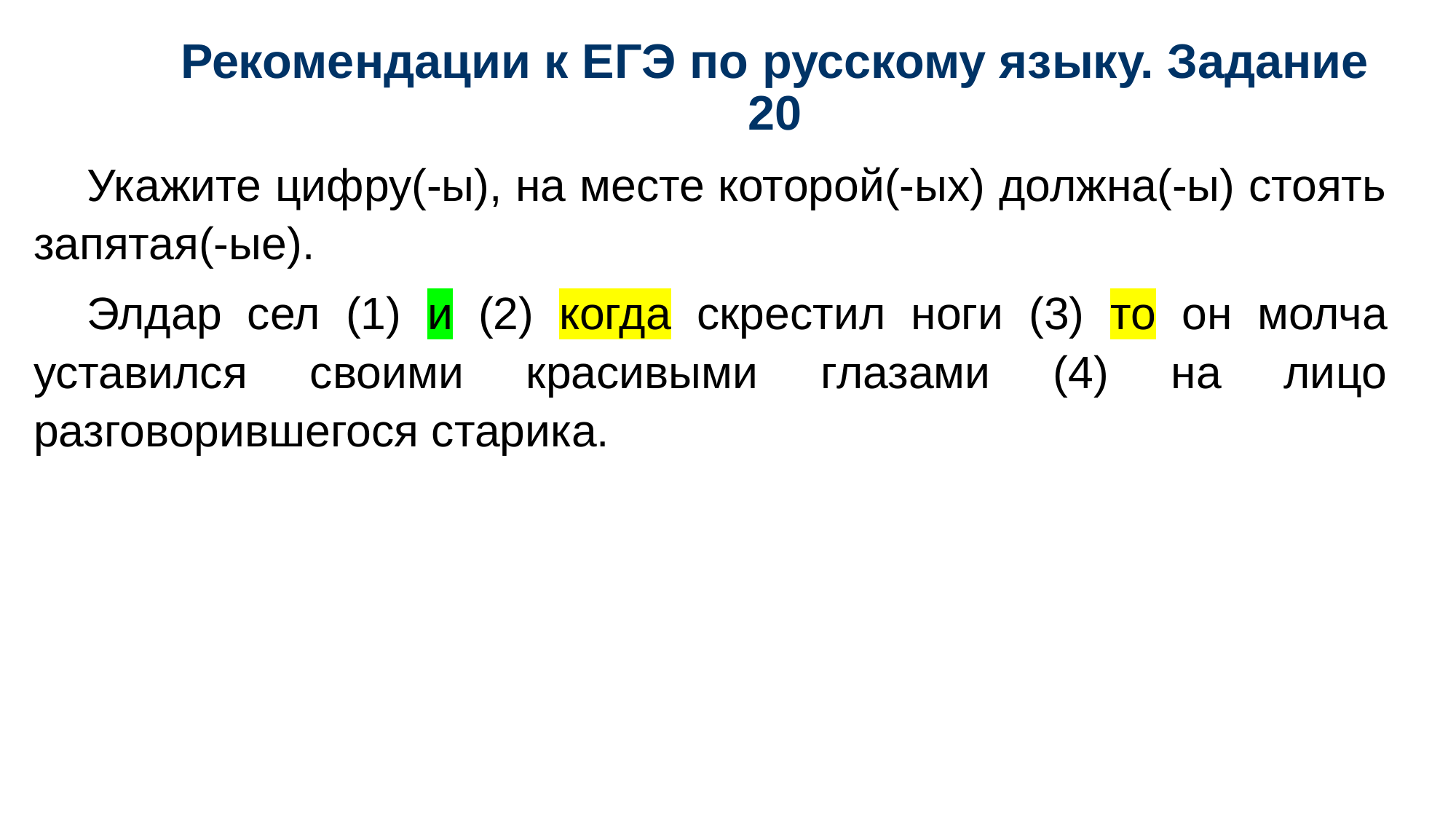

# Рекомендации к ЕГЭ по русскому языку. Задание 20
Укажите цифру(-ы), на месте которой(-ых) должна(-ы) стоять запятая(-ые).
Элдар сел (1) и (2) когда скрестил ноги (3) то он молча уставился своими красивыми глазами (4) на лицо разговорившегося старика.